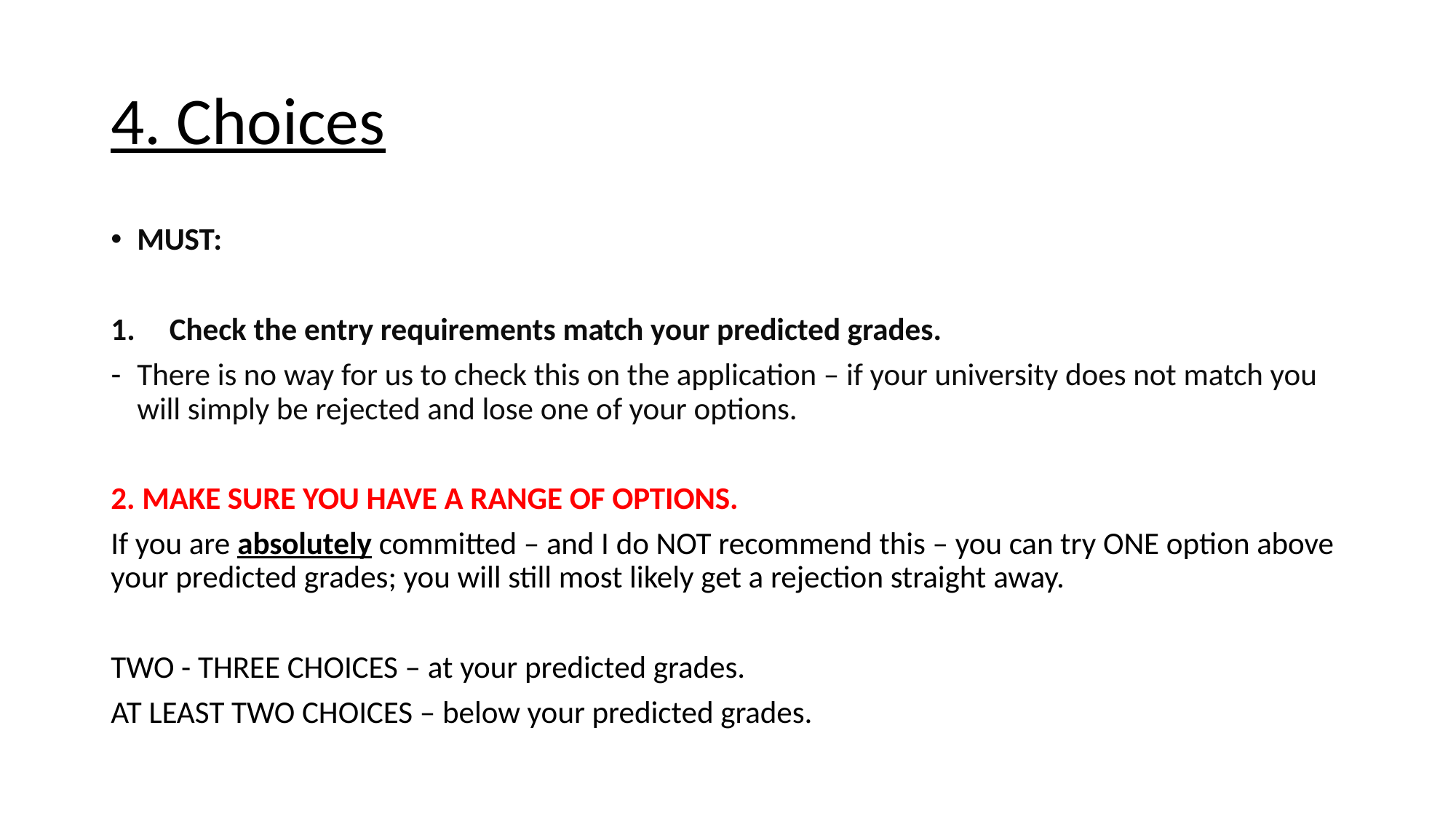

# 4. Choices
MUST:

Check the entry requirements match your predicted grades.
There is no way for us to check this on the application – if your university does not match you will simply be rejected and lose one of your options.

2. MAKE SURE YOU HAVE A RANGE OF OPTIONS.
If you are absolutely committed – and I do NOT recommend this – you can try ONE option above your predicted grades; you will still most likely get a rejection straight away.

TWO - THREE CHOICES – at your predicted grades.
AT LEAST TWO CHOICES – below your predicted grades.